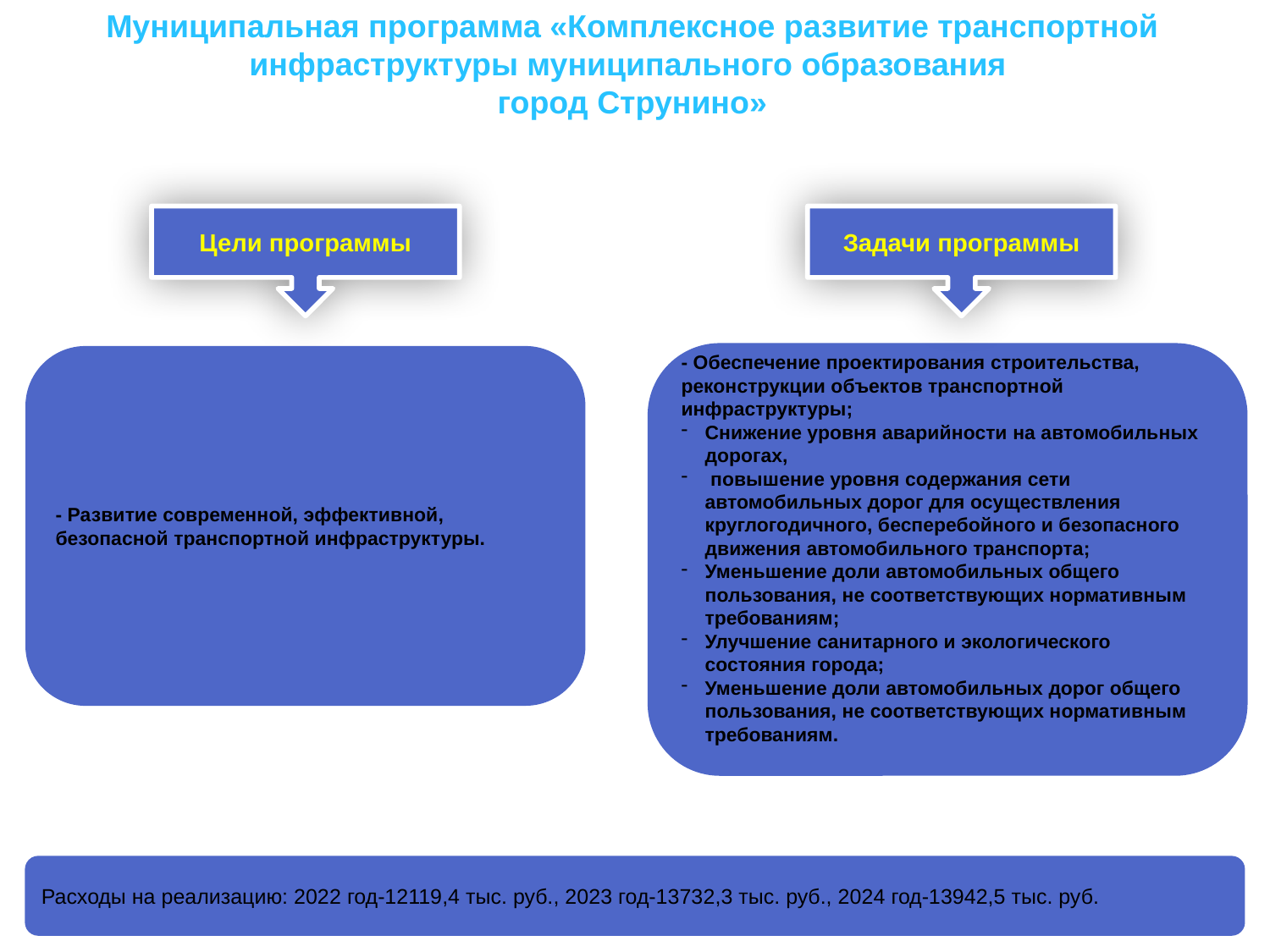

Муниципальная программа «Комплексное развитие транспортной инфраструктуры муниципального образования
город Струнино»
Цели программы
Задачи программы
- Обеспечение проектирования строительства, реконструкции объектов транспортной инфраструктуры;
Снижение уровня аварийности на автомобильных дорогах,
 повышение уровня содержания сети автомобильных дорог для осуществления круглогодичного, бесперебойного и безопасного движения автомобильного транспорта;
Уменьшение доли автомобильных общего пользования, не соответствующих нормативным требованиям;
Улучшение санитарного и экологического состояния города;
Уменьшение доли автомобильных дорог общего пользования, не соответствующих нормативным требованиям.

- Развитие современной, эффективной, безопасной транспортной инфраструктуры.
Расходы на реализацию: 2022 год-12119,4 тыс. руб., 2023 год-13732,3 тыс. руб., 2024 год-13942,5 тыс. руб.